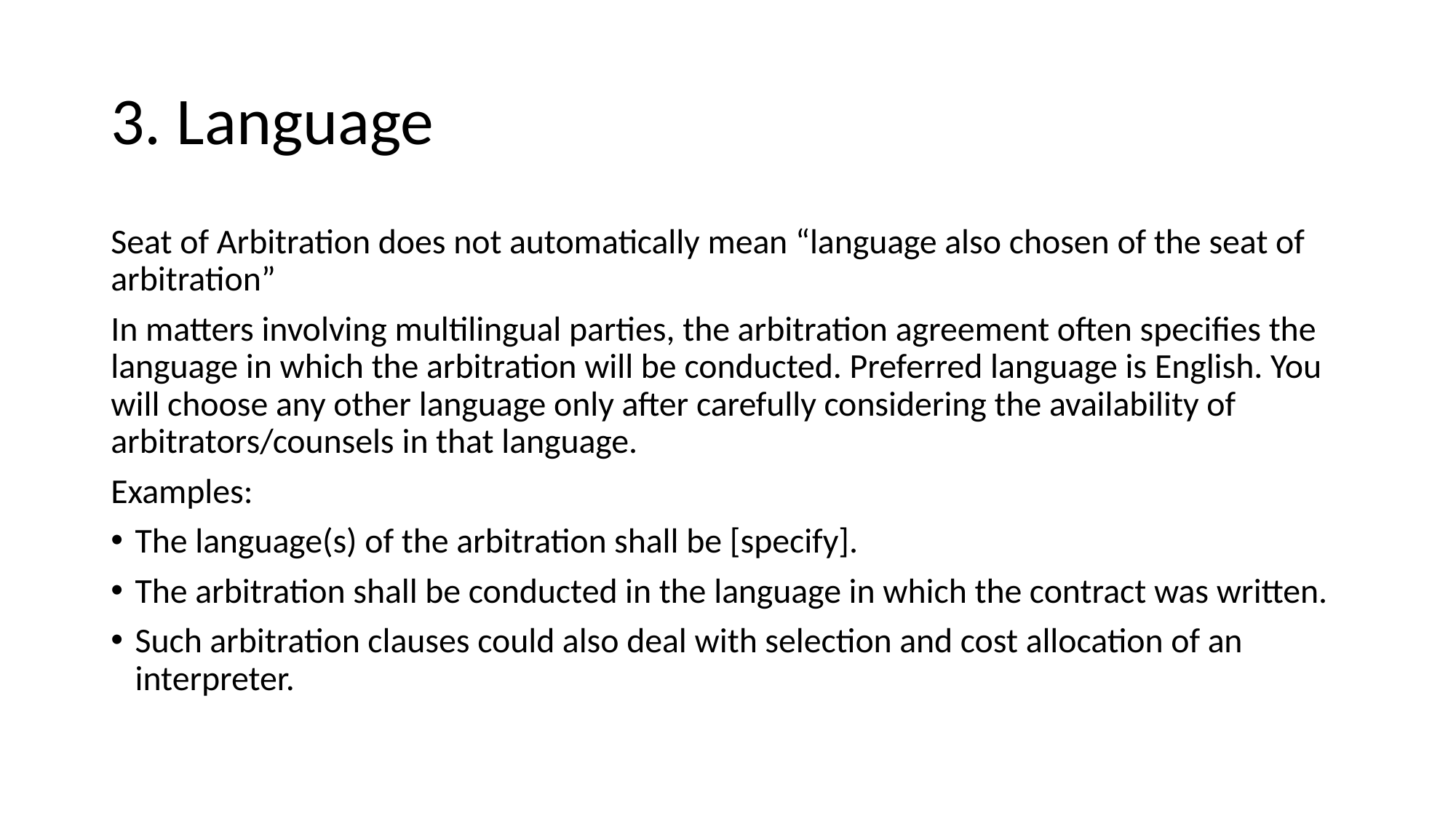

# 3. Language
Seat of Arbitration does not automatically mean “language also chosen of the seat of arbitration”
In matters involving multilingual parties, the arbitration agreement often specifies the language in which the arbitration will be conducted. Preferred language is English. You will choose any other language only after carefully considering the availability of arbitrators/counsels in that language.
Examples:
The language(s) of the arbitration shall be [specify].
The arbitration shall be conducted in the language in which the contract was written.
Such arbitration clauses could also deal with selection and cost allocation of an interpreter.